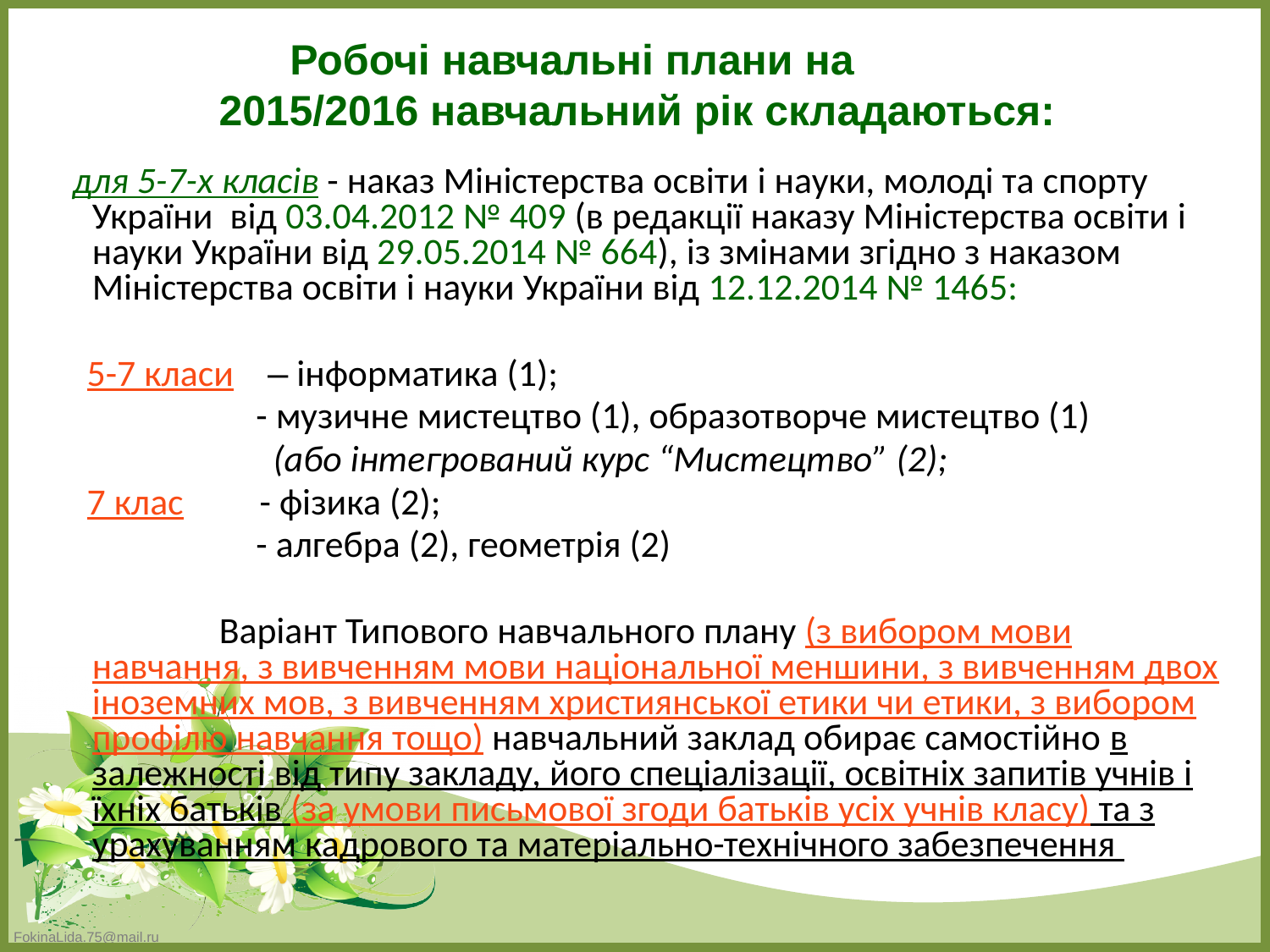

Робочі навчальні плани на
2015/2016 навчальний рік складаються:
       для 5-7-х класів - наказ Міністерства освіти і науки, молоді та спорту України  від 03.04.2012 № 409 (в редакції наказу Міністерства освіти і науки України від 29.05.2014 № 664), із змінами згідно з наказом Міністерства освіти і науки України від 12.12.2014 № 1465:

     5-7 класи    – інформатика (1);
                         - музичне мистецтво (1), образотворче мистецтво (1)
                           (або інтегрований курс “Мистецтво” (2);
     7 клас         - фізика (2);
                         - алгебра (2), геометрія (2)

		Варіант Типового навчального плану (з вибором мови навчання, з вивченням мови національної меншини, з вивченням двох іноземних мов, з вивченням християнської етики чи етики, з вибором профілю навчання тощо) навчальний заклад обирає самостійно в залежності від типу закладу, його спеціалізації, освітніх запитів учнів і їхніх батьків (за умови письмової згоди батьків усіх учнів класу) та з урахуванням кадрового та матеріально-технічного забезпечення